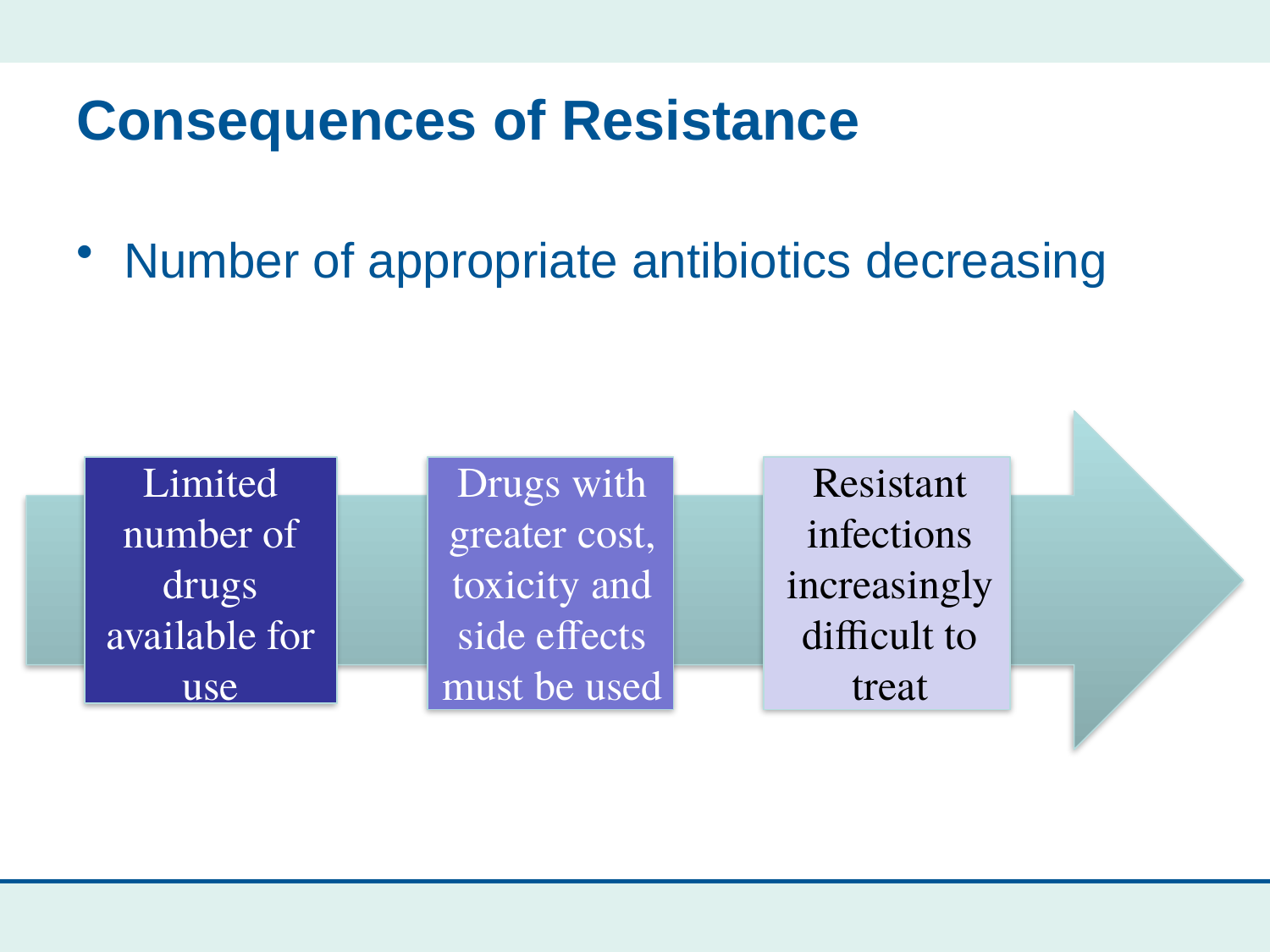

# Consequences of Resistance
Number of appropriate antibiotics decreasing

Limited number of drugs available for use
Drugs with greater cost, toxicity and side effects must be used
Resistant infections increasingly difficult to treat